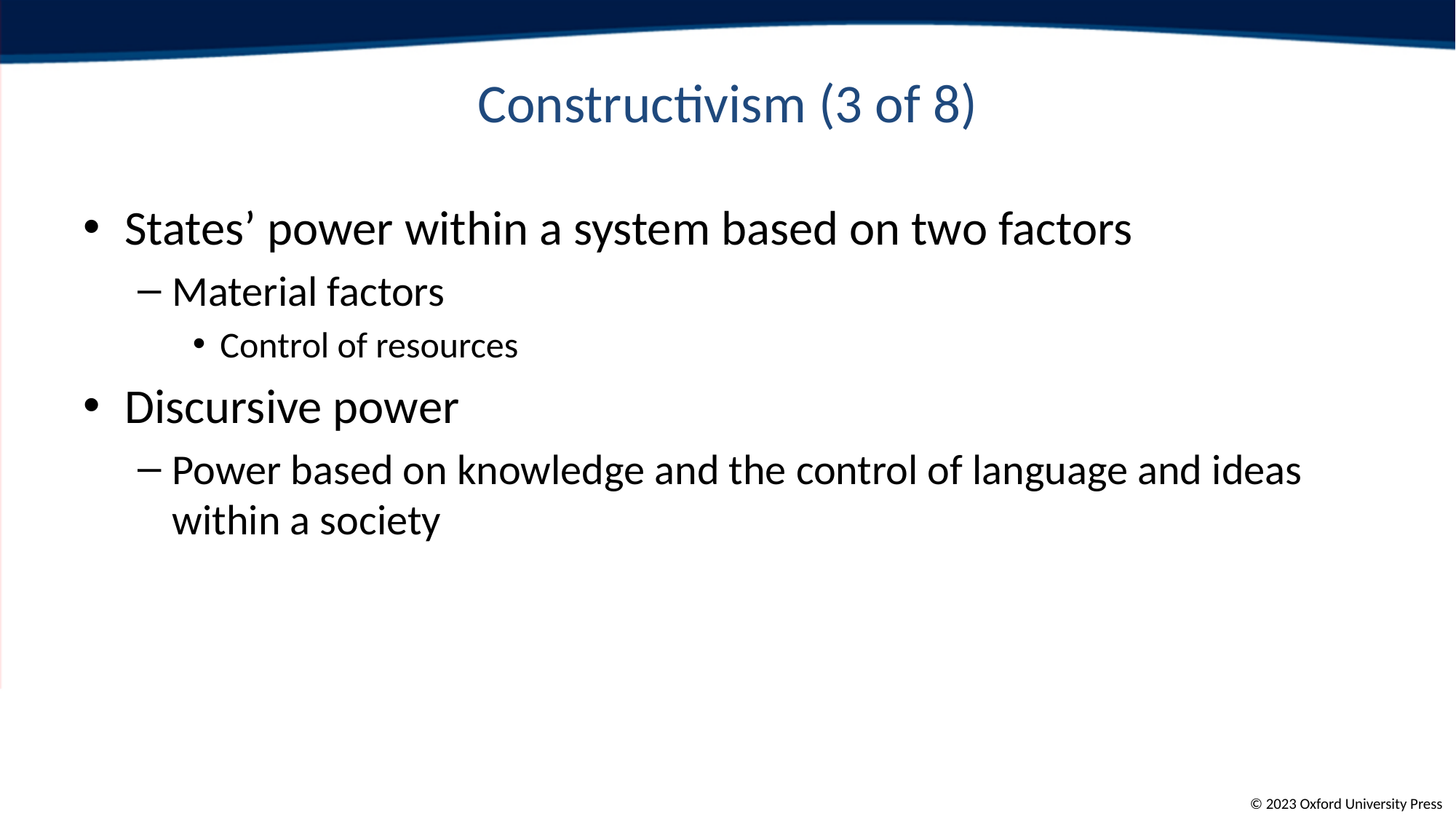

# Constructivism (3 of 8)
States’ power within a system based on two factors
Material factors
Control of resources
Discursive power
Power based on knowledge and the control of language and ideas within a society